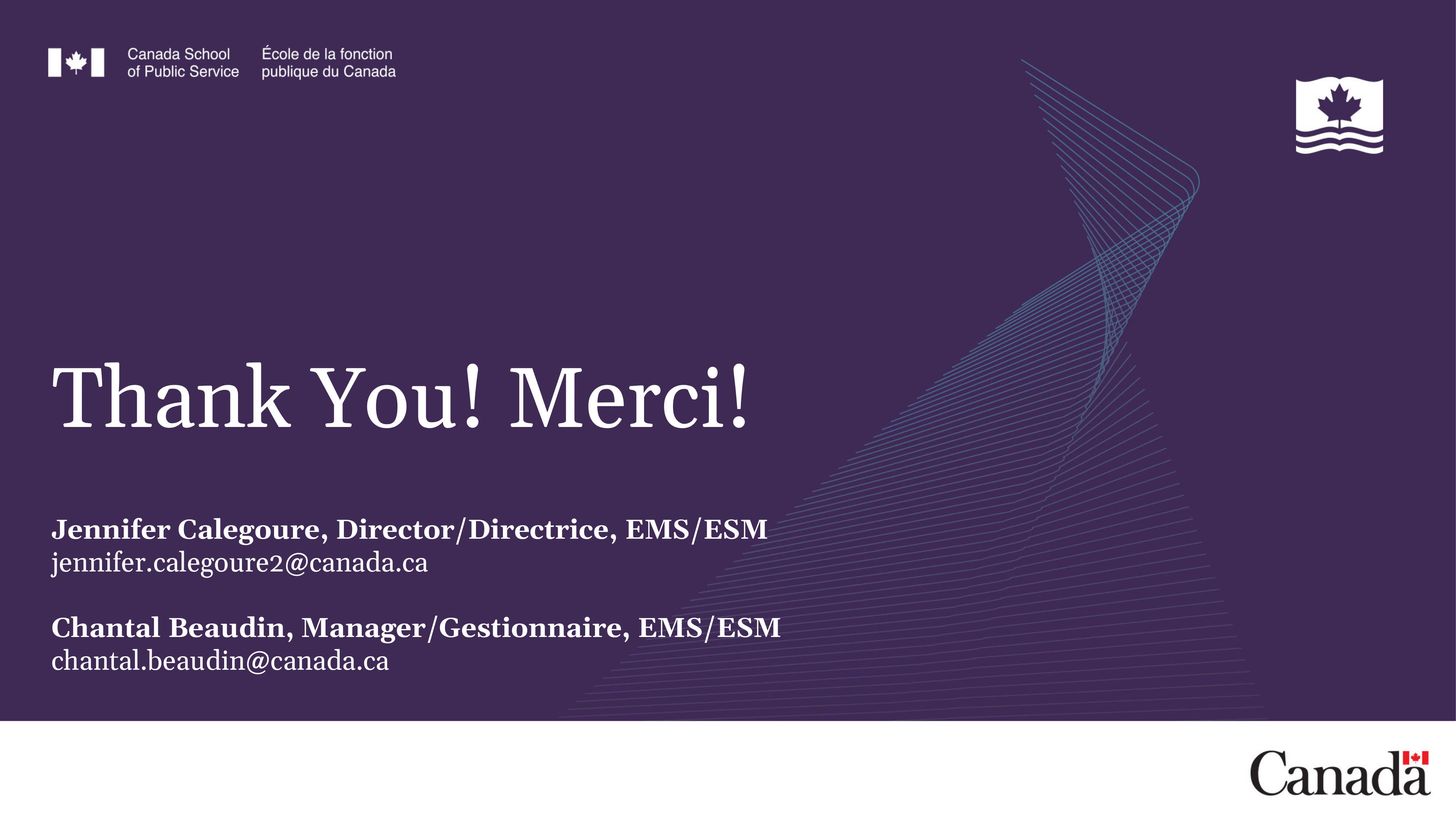

# Thank You! Merci!
Jennifer Calegoure, Director/Directrice, EMS/ESM jennifer.calegoure2@canada.ca

Chantal Beaudin, Manager/Gestionnaire, EMS/ESM chantal.beaudin@canada.ca